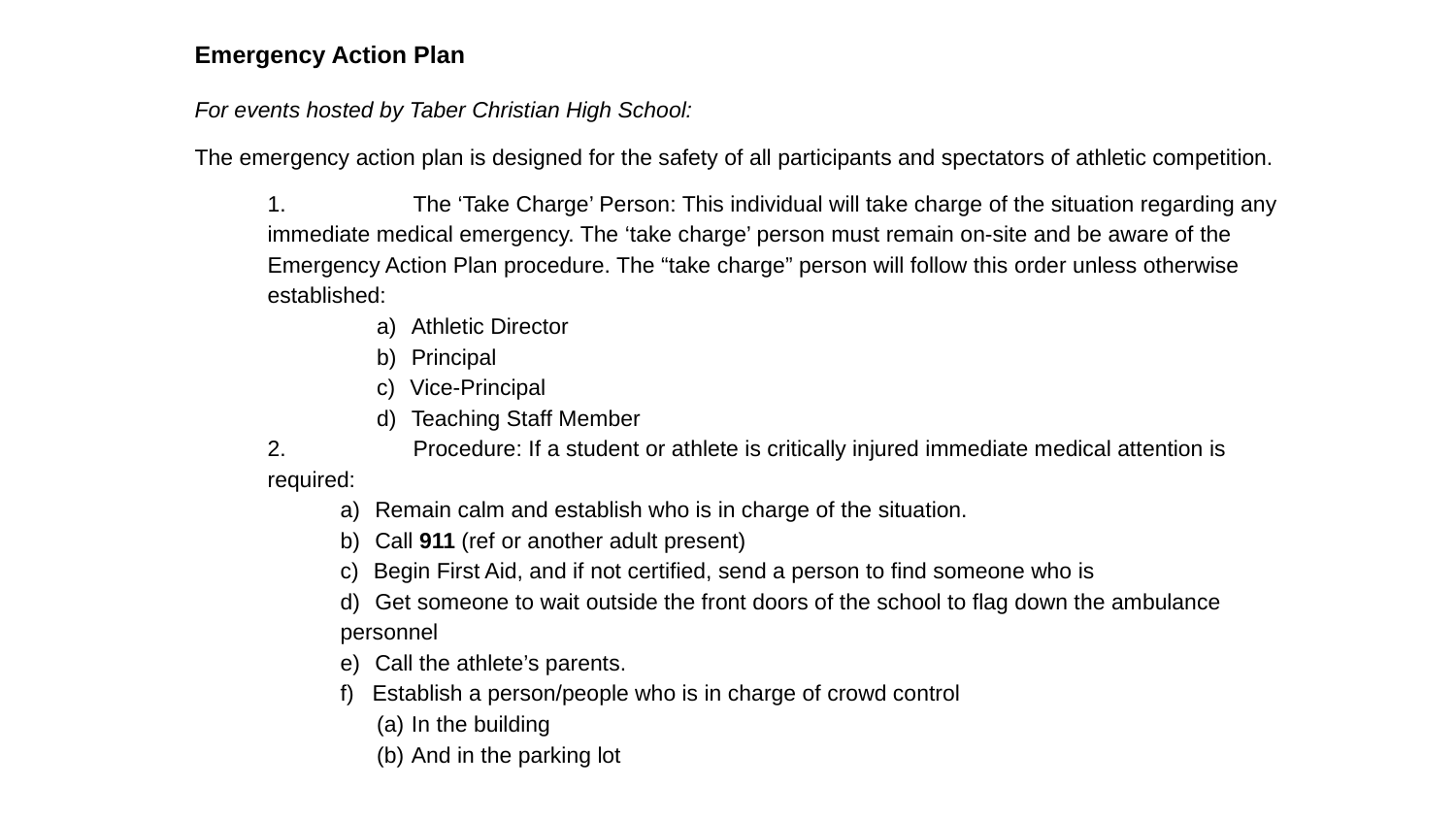

Emergency Action Plan
For events hosted by Taber Christian High School:
The emergency action plan is designed for the safety of all participants and spectators of athletic competition.
1.	The ‘Take Charge’ Person: This individual will take charge of the situation regarding any immediate medical emergency. The ‘take charge’ person must remain on-site and be aware of the Emergency Action Plan procedure. The “take charge” person will follow this order unless otherwise established:
a)    Athletic Director
b)    Principal
c)    Vice-Principal
d)    Teaching Staff Member
2.	Procedure: If a student or athlete is critically injured immediate medical attention is required:
a)    Remain calm and establish who is in charge of the situation.
b)    Call 911 (ref or another adult present)
c)    Begin First Aid, and if not certified, send a person to find someone who is
d)    Get someone to wait outside the front doors of the school to flag down the ambulance personnel
e)    Call the athlete’s parents.
f)     Establish a person/people who is in charge of crowd control
(a)  In the building
(b)  And in the parking lot